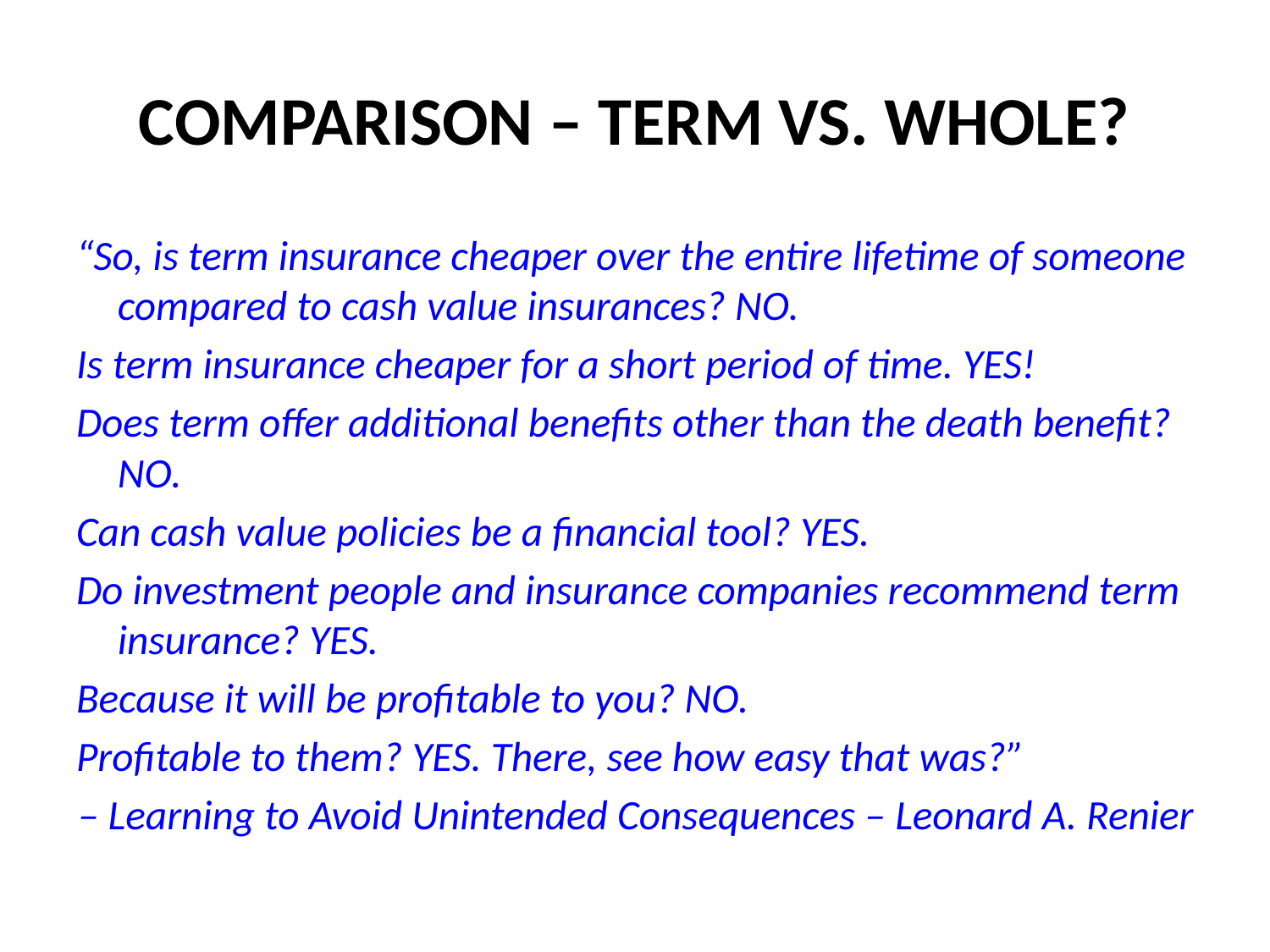

# COMPARISON – TERM VS. WHOLE?
“So, is term insurance cheaper over the entire lifetime of someone compared to cash value insurances? NO.
Is term insurance cheaper for a short period of time. YES!
Does term offer additional benefits other than the death benefit? NO.
Can cash value policies be a financial tool? YES.
Do investment people and insurance companies recommend term insurance? YES.
Because it will be profitable to you? NO.
Profitable to them? YES. There, see how easy that was?”
– Learning to Avoid Unintended Consequences – Leonard A. Renier